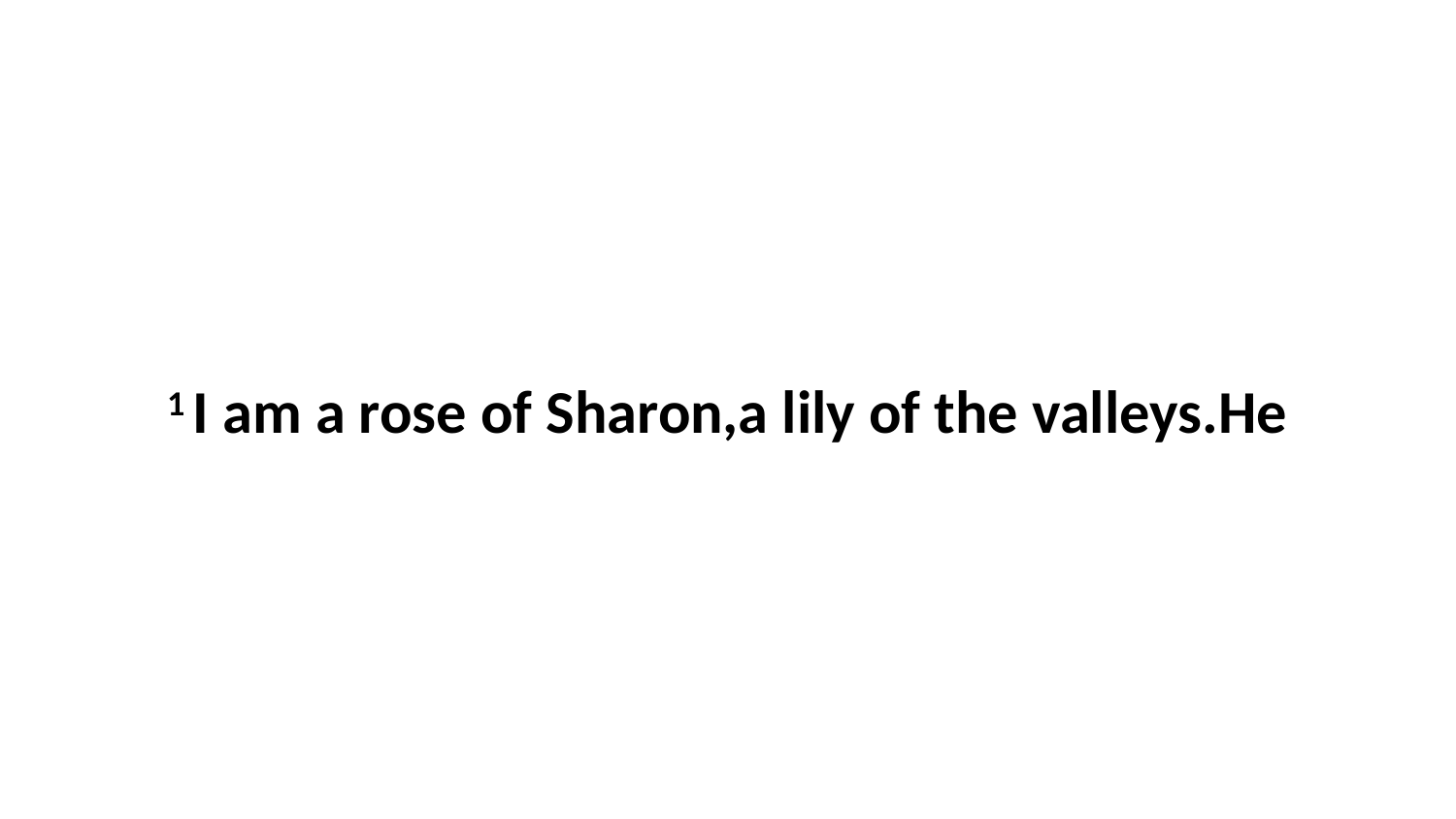

1 I am a rose of Sharon,a lily of the valleys.He